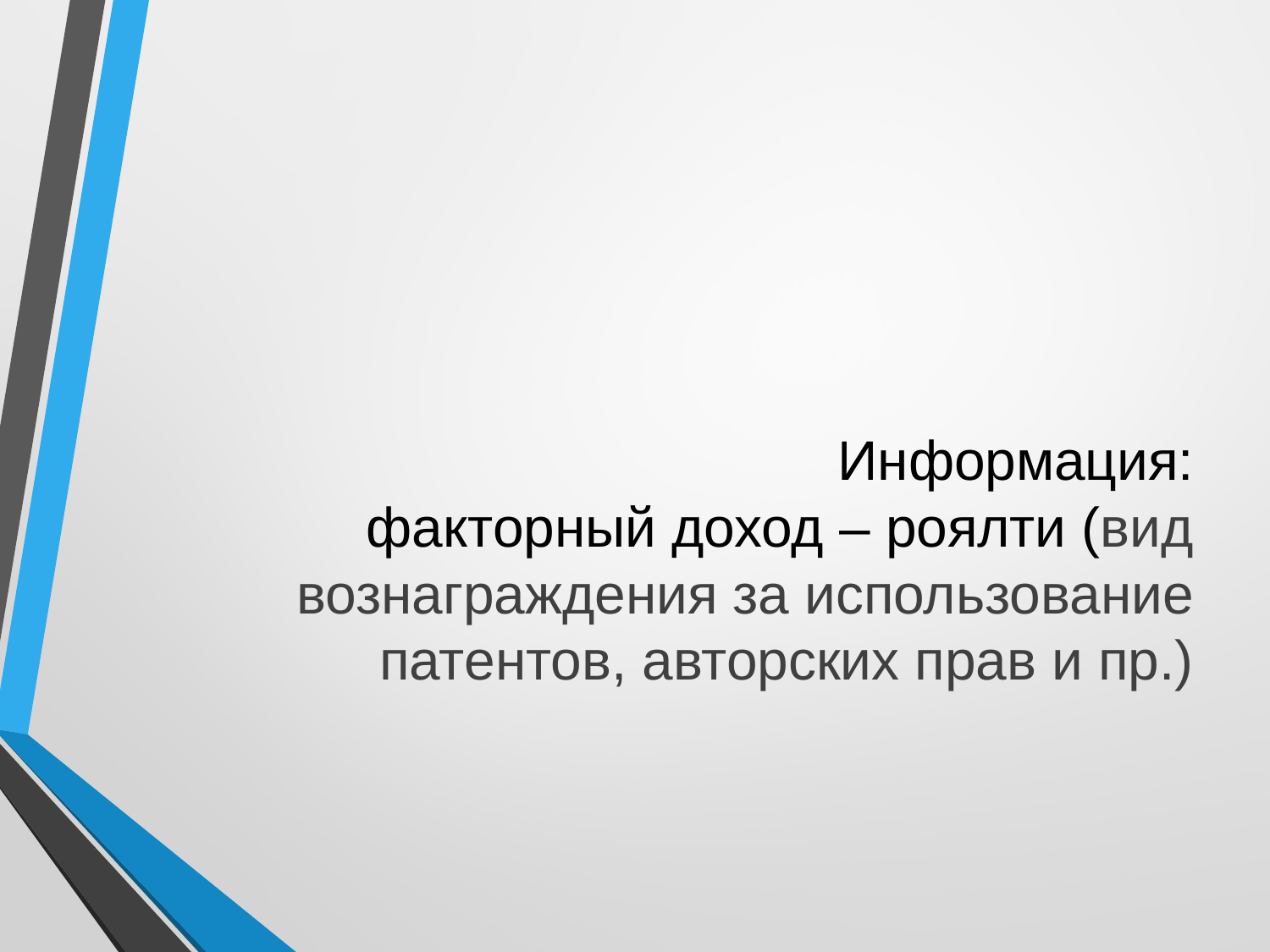

# Информация: факторный доход – роялти (вид вознаграждения за использование патентов, авторских прав и пр.)